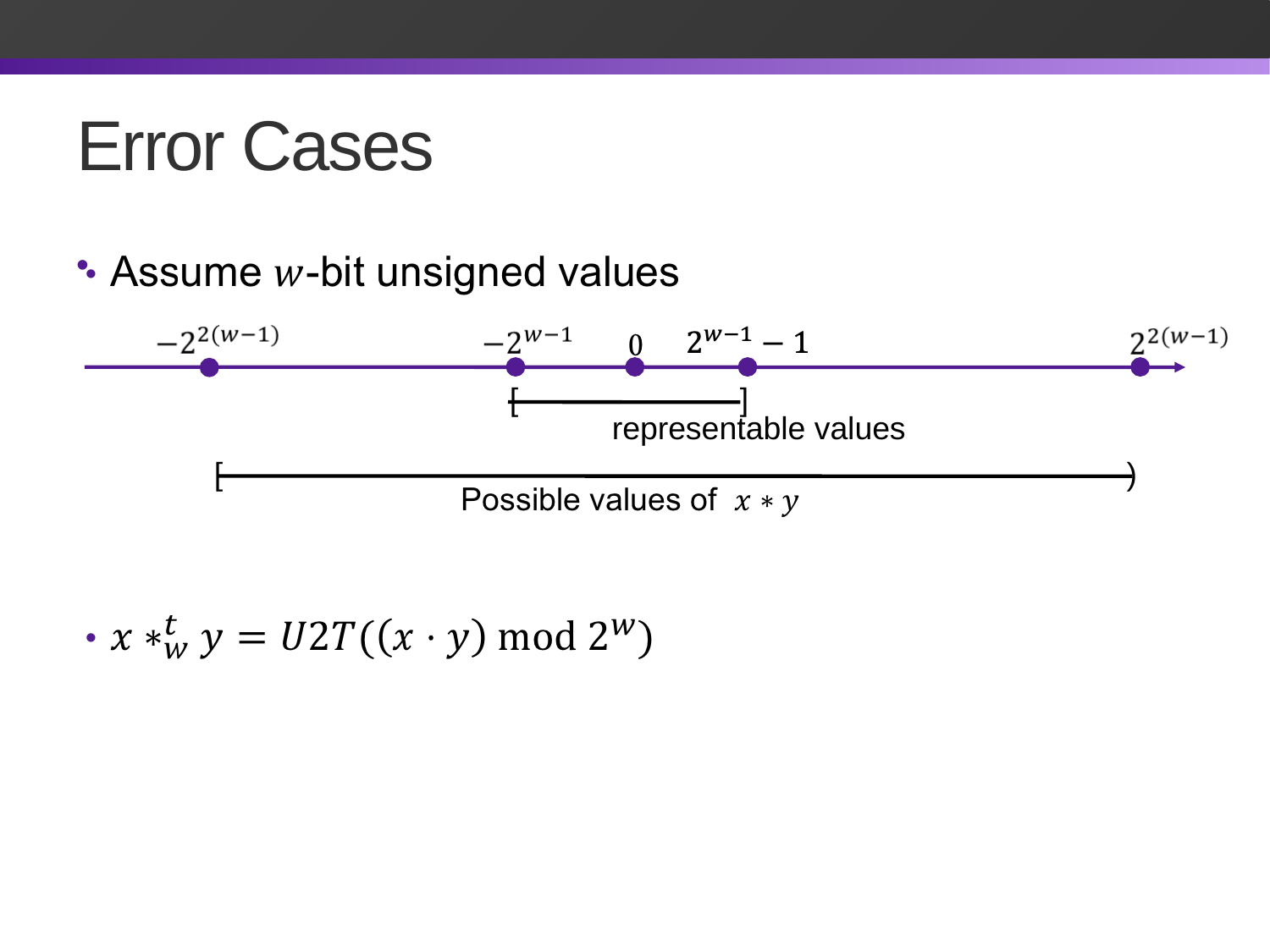

# Error Cases

[                         ]
representable values
[                                                                                                      )